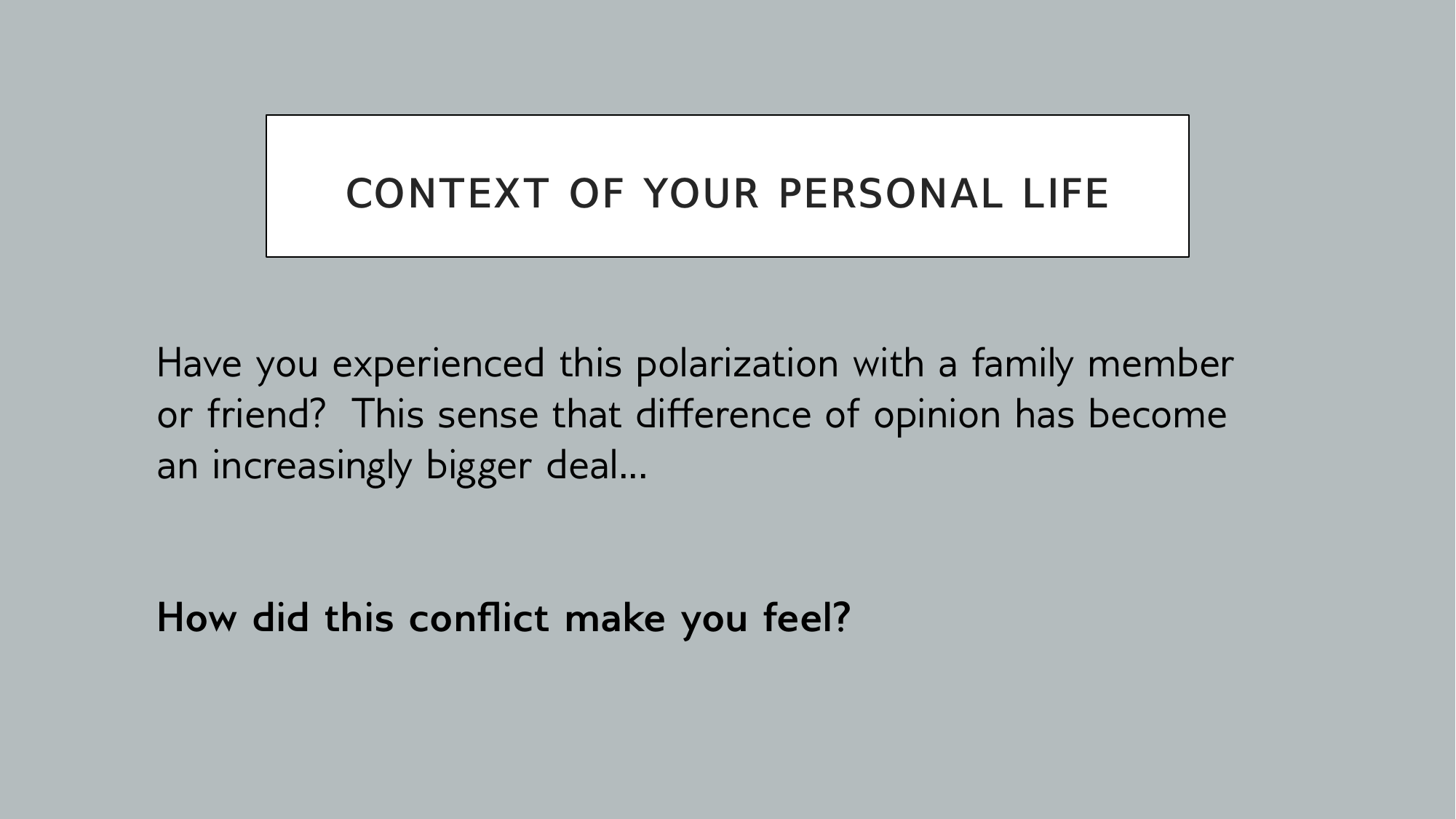

Context of your Personal Life
Have you experienced this polarization with a family member or friend?  This sense that difference of opinion has become an increasingly bigger deal...

How did this conflict make you feel?